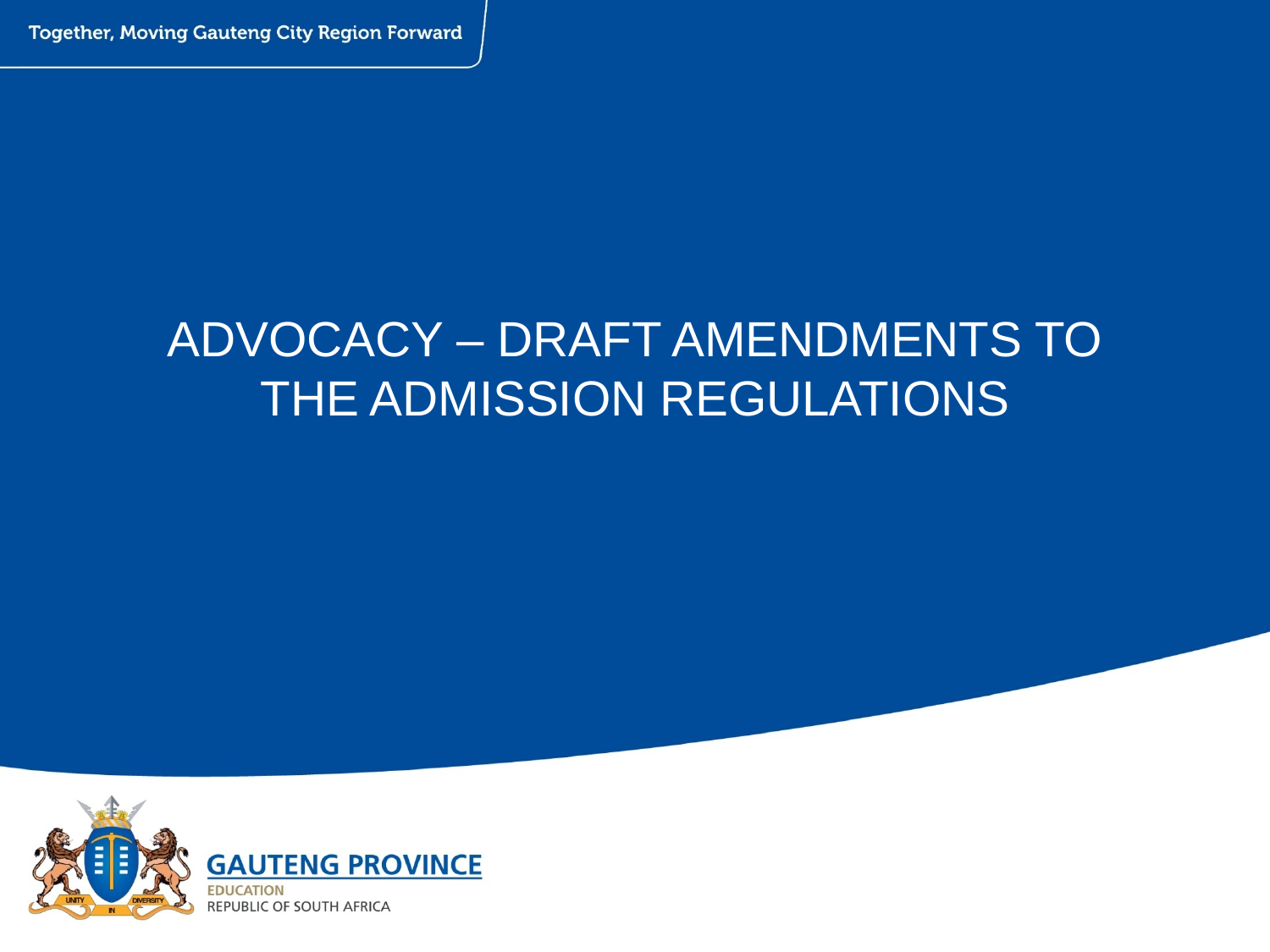

# ADVOCACY – DRAFT AMENDMENTS TO THE ADMISSION REGULATIONS